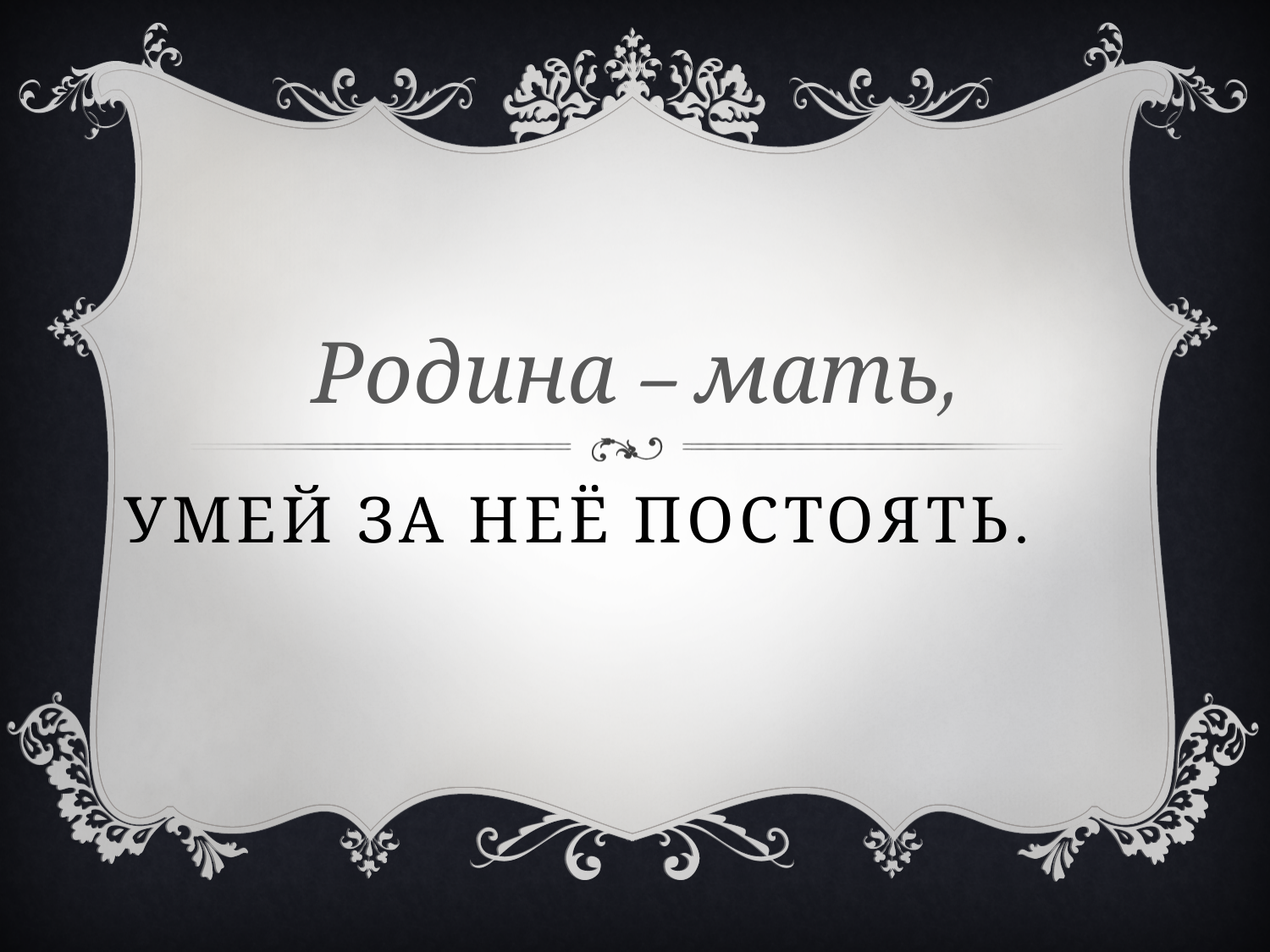

Родина – мать,
# Умей за неё постоять.